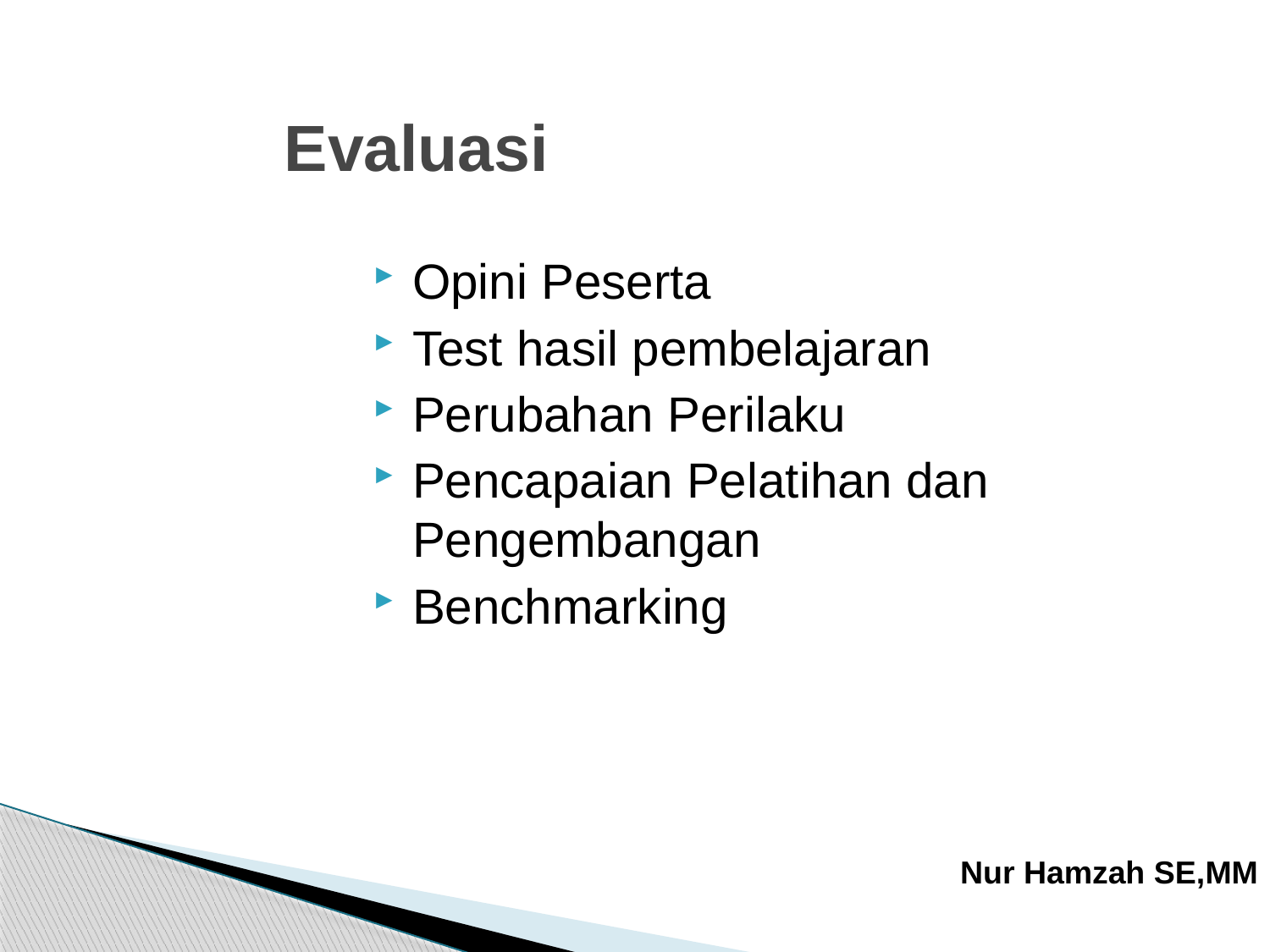

Evaluasi

Opini Peserta
Test hasil pembelajaran
Perubahan Perilaku
Pencapaian Pelatihan dan Pengembangan
Benchmarking

Nur Hamzah SE,MM